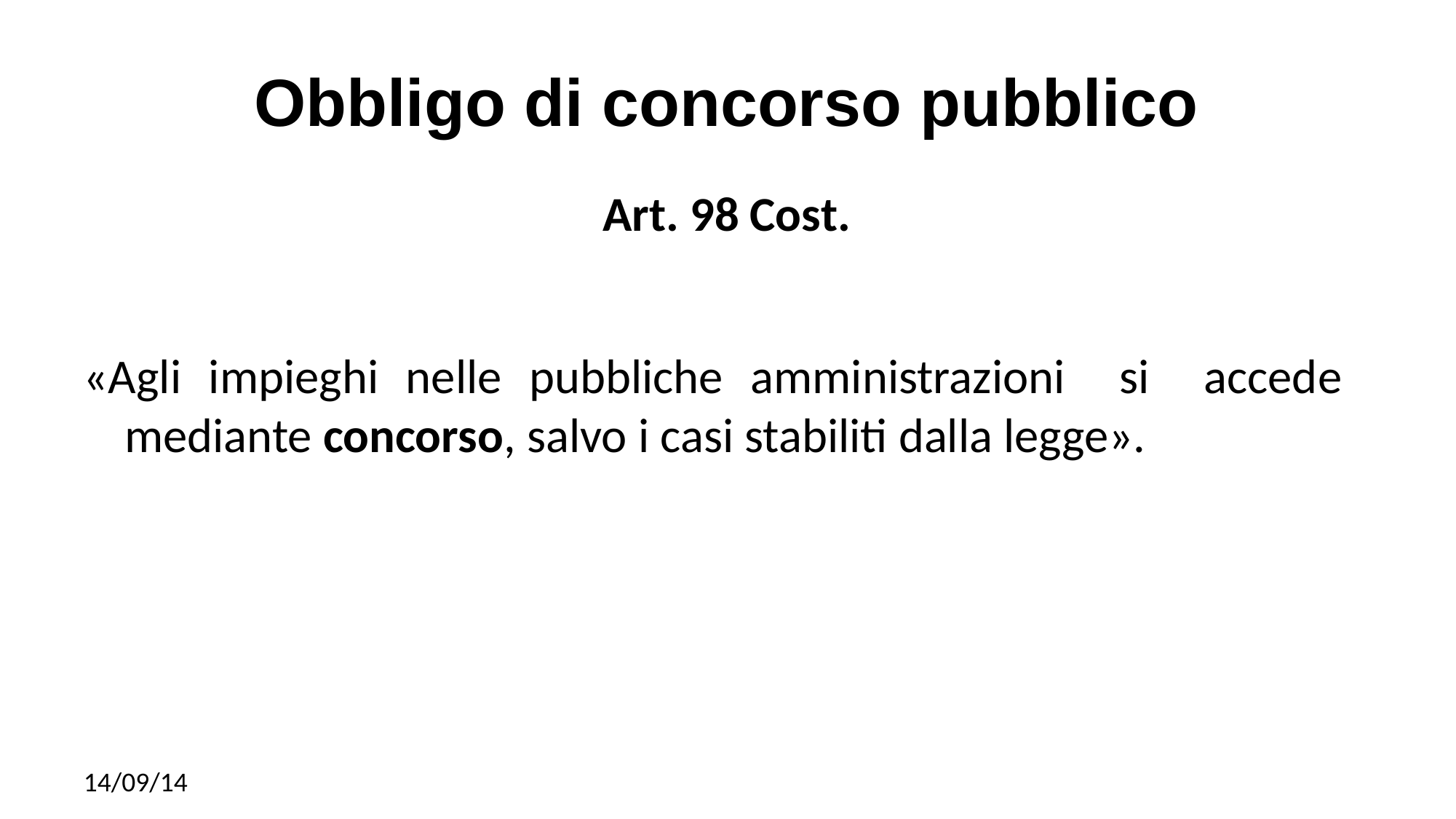

# Obbligo di concorso pubblico
Art. 98 Cost.

«Agli impieghi nelle pubbliche amministrazioni  si  accede  mediante concorso, salvo i casi stabiliti dalla legge».
14/09/14